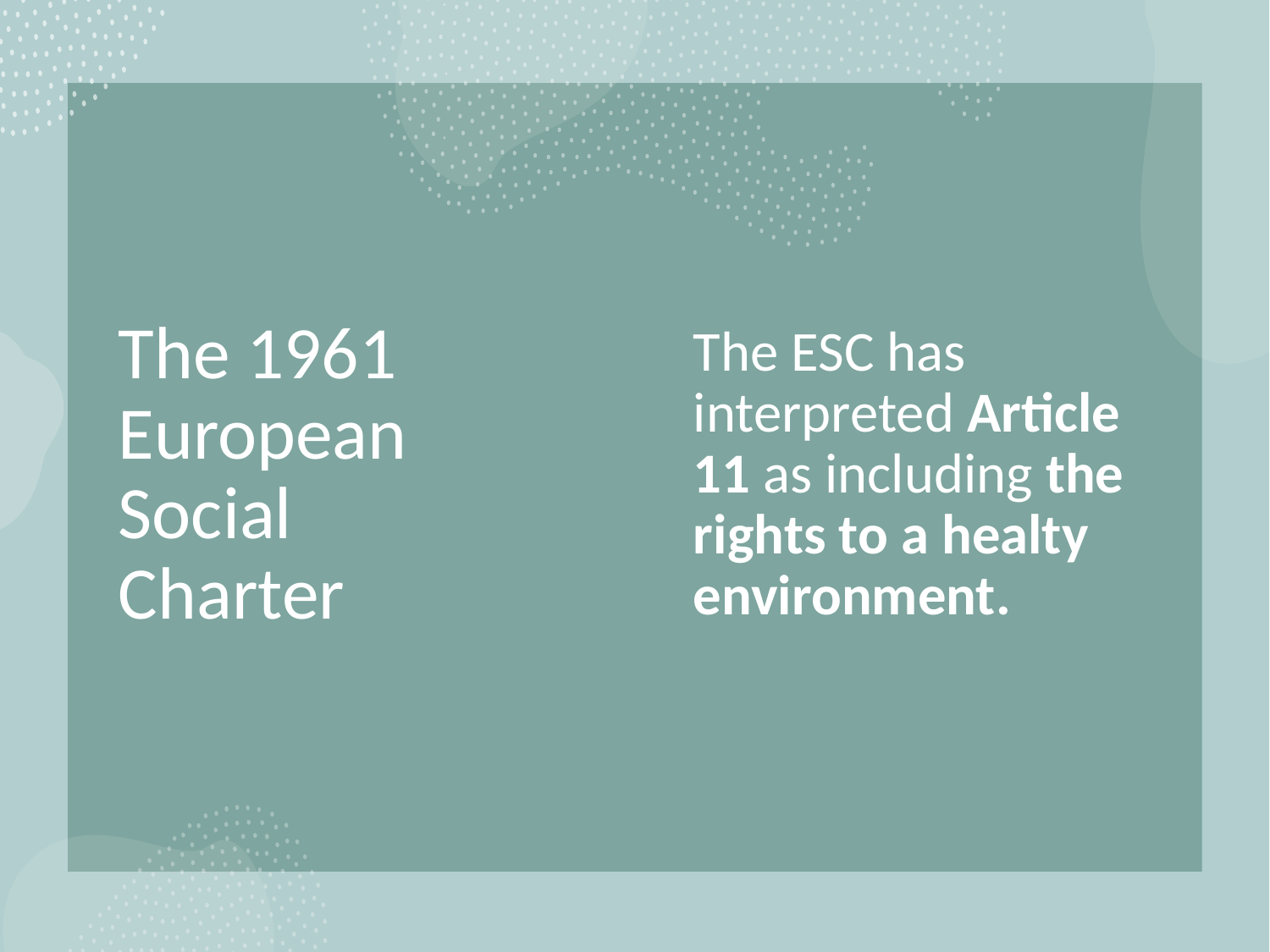

# The 1961 European Social Charter
The ESC has interpreted Article 11 as including the rights to a healty environment.